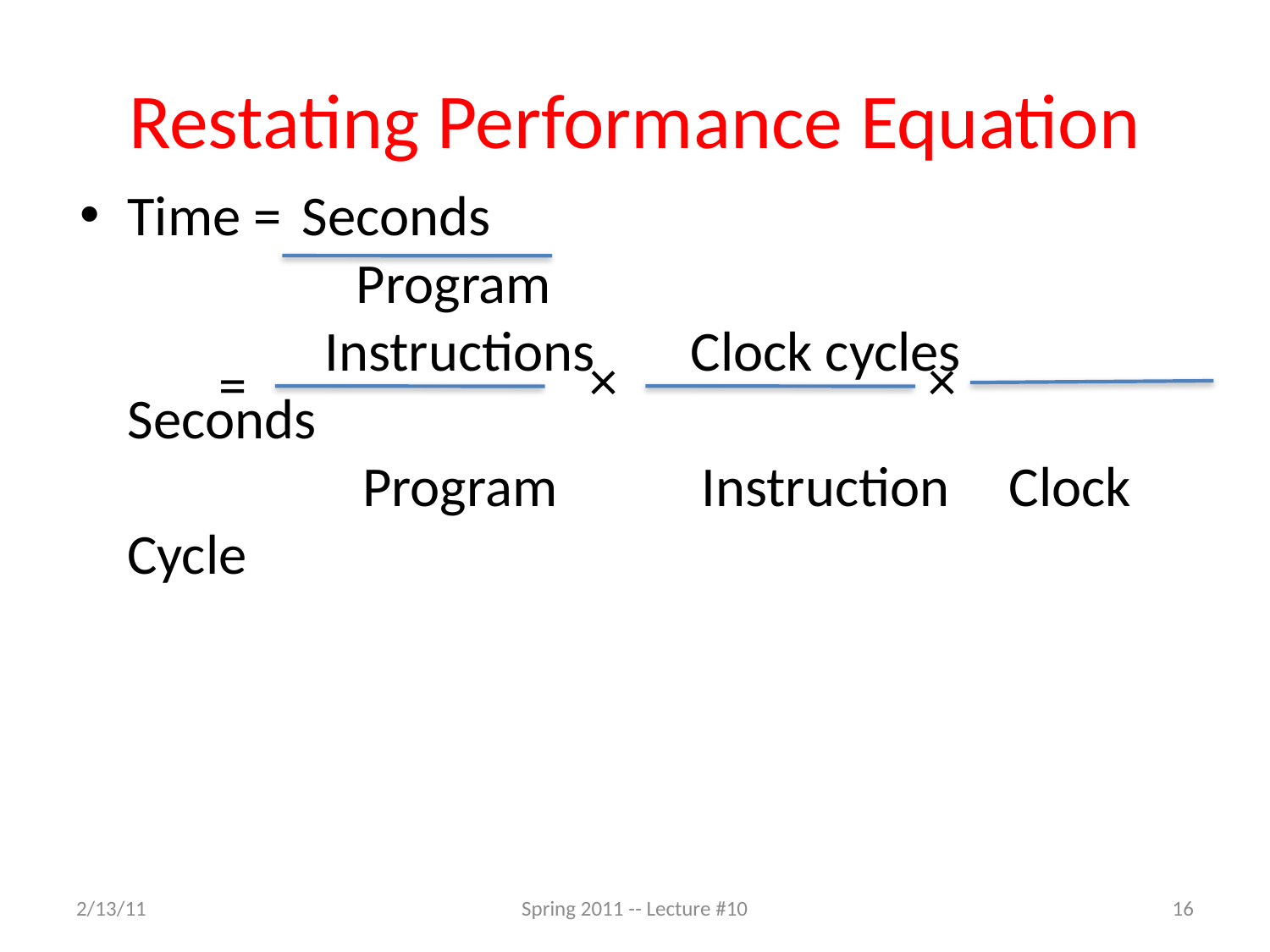

# Restating Performance Equation
Time = 	Seconds
		Program
		 Instructions		Clock cycles		Seconds
		 Program		Instruction		Clock Cycle

×
×
=
2/13/11
Spring 2011 -- Lecture #10
16